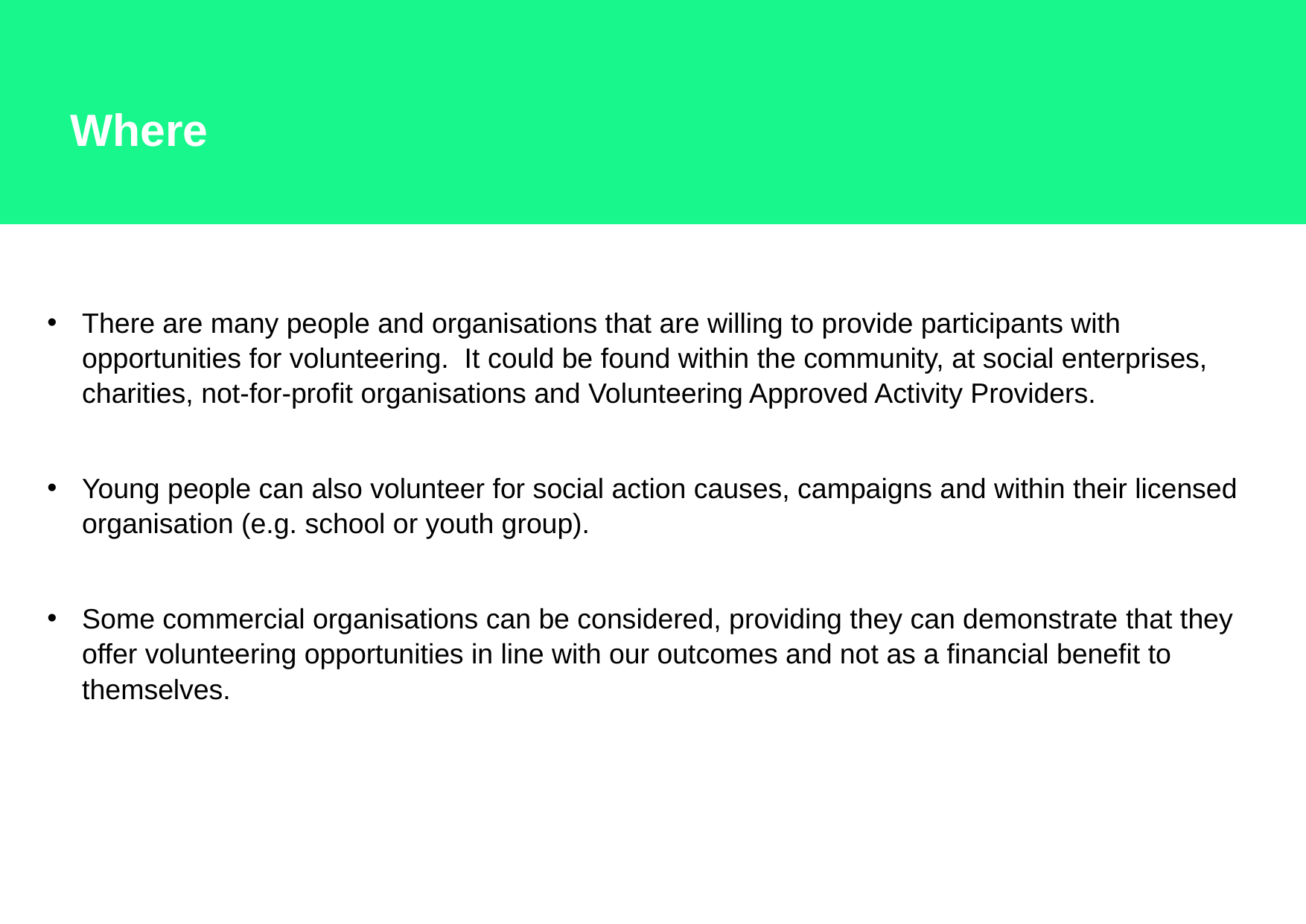

# Where
There are many people and organisations that are willing to provide participants with opportunities for volunteering.  It could be found within the community, at social enterprises, charities, not-for-profit organisations and Volunteering Approved Activity Providers.

Young people can also volunteer for social action causes, campaigns and within their licensed organisation (e.g. school or youth group).

Some commercial organisations can be considered, providing they can demonstrate that they offer volunteering opportunities in line with our outcomes and not as a financial benefit to themselves.
4 May 2021